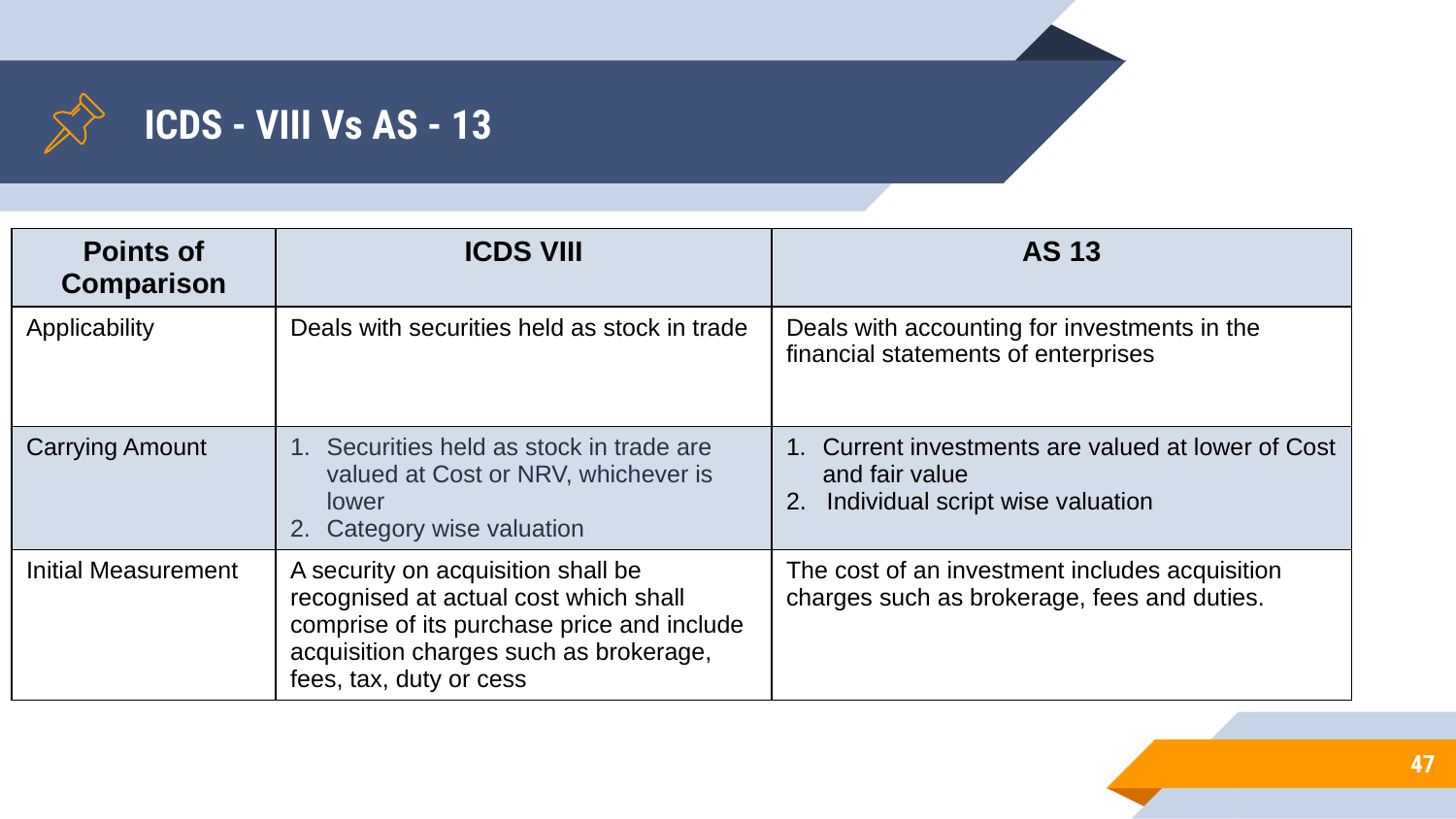

# ICDS - VIII Vs AS - 13

| Points of Comparison | ICDS VIII | AS 13 |
| --- | --- | --- |
| Applicability | Deals with securities held as stock in trade | Deals with accounting for investments in the financial statements of enterprises |
| Carrying Amount | Securities held as stock in trade are valued at Cost or NRV, whichever is lower Category wise valuation | Current investments are valued at lower of Cost and fair value 2. Individual script wise valuation |
| Initial Measurement | A security on acquisition shall be recognised at actual cost which shall comprise of its purchase price and include acquisition charges such as brokerage, fees, tax, duty or cess | The cost of an investment includes acquisition charges such as brokerage, fees and duties. |
47